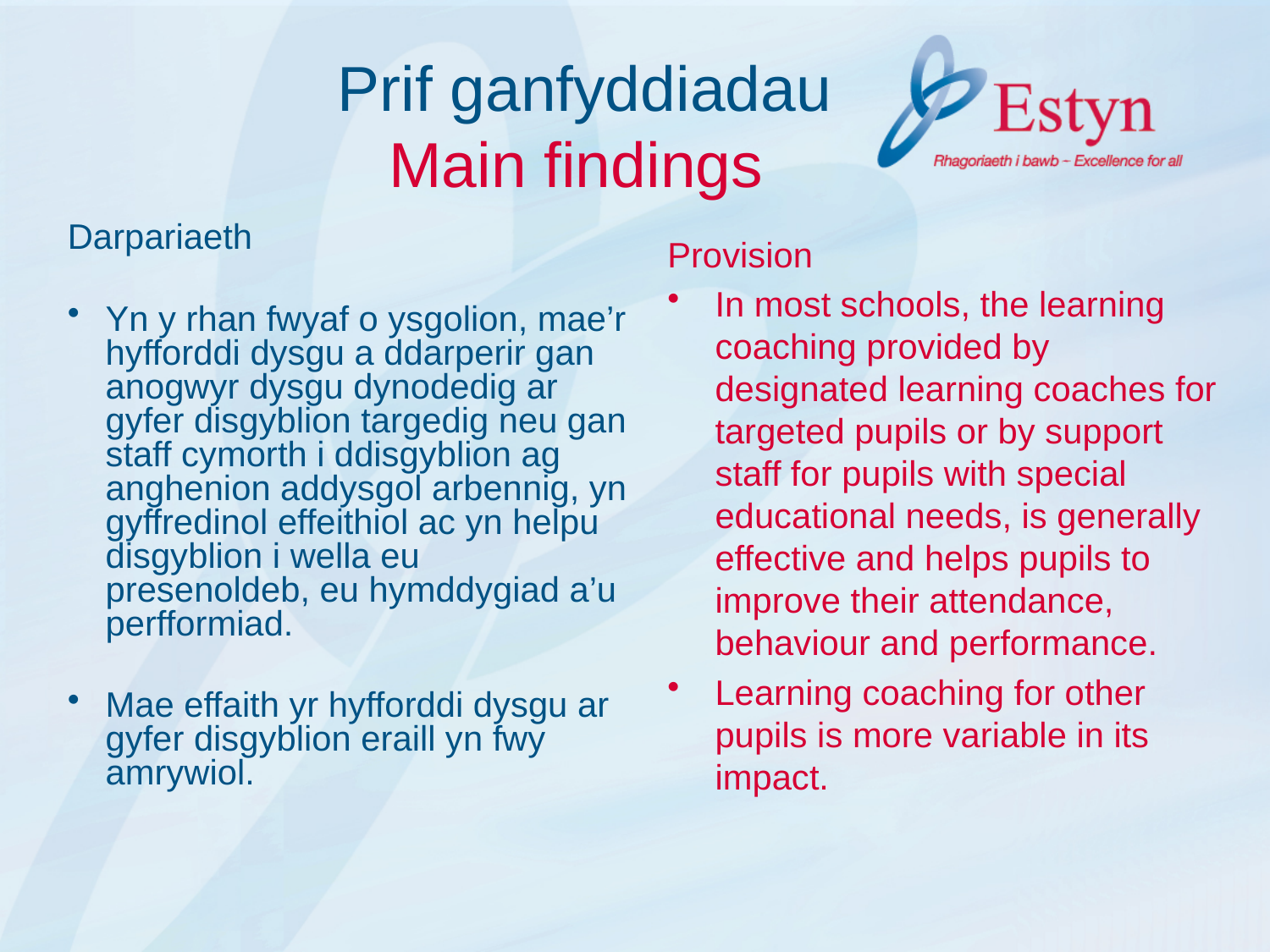

# Prif ganfyddiadau Main findings
Darpariaeth

Yn y rhan fwyaf o ysgolion, mae’r hyfforddi dysgu a ddarperir gan anogwyr dysgu dynodedig ar gyfer disgyblion targedig neu gan staff cymorth i ddisgyblion ag anghenion addysgol arbennig, yn gyffredinol effeithiol ac yn helpu disgyblion i wella eu presenoldeb, eu hymddygiad a’u perfformiad.

Mae effaith yr hyfforddi dysgu ar gyfer disgyblion eraill yn fwy amrywiol.

Provision
In most schools, the learning coaching provided by designated learning coaches for targeted pupils or by support staff for pupils with special educational needs, is generally effective and helps pupils to improve their attendance, behaviour and performance.
Learning coaching for other pupils is more variable in its impact.